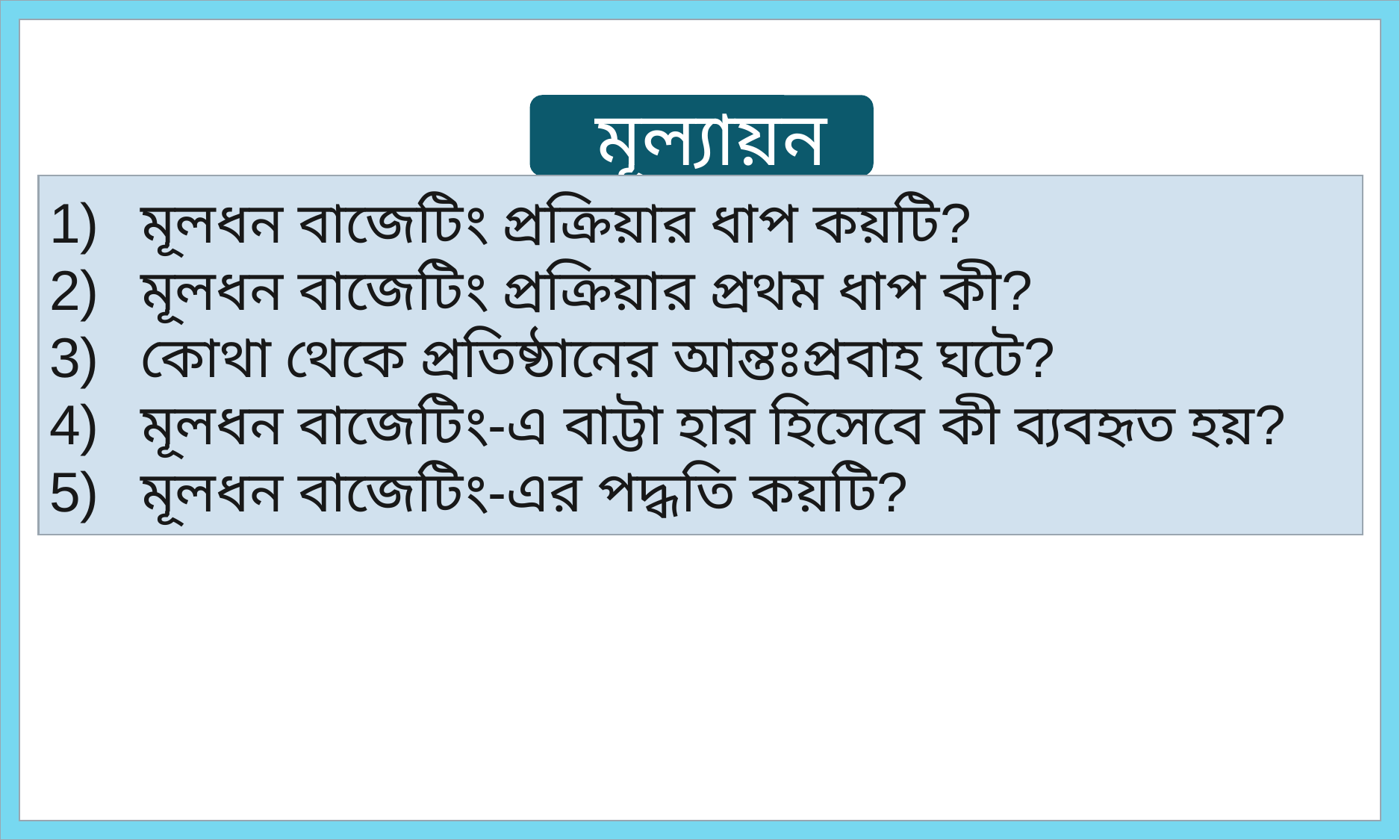

মূল্যায়ন
মূলধন বাজেটিং প্রক্রিয়ার ধাপ কয়টি?
মূলধন বাজেটিং প্রক্রিয়ার প্রথম ধাপ কী?
কোথা থেকে প্রতিষ্ঠানের আন্তঃপ্রবাহ ঘটে?
মূলধন বাজেটিং-এ বাট্টা হার হিসেবে কী ব্যবহৃত হয়?
মূলধন বাজেটিং-এর পদ্ধতি কয়টি?